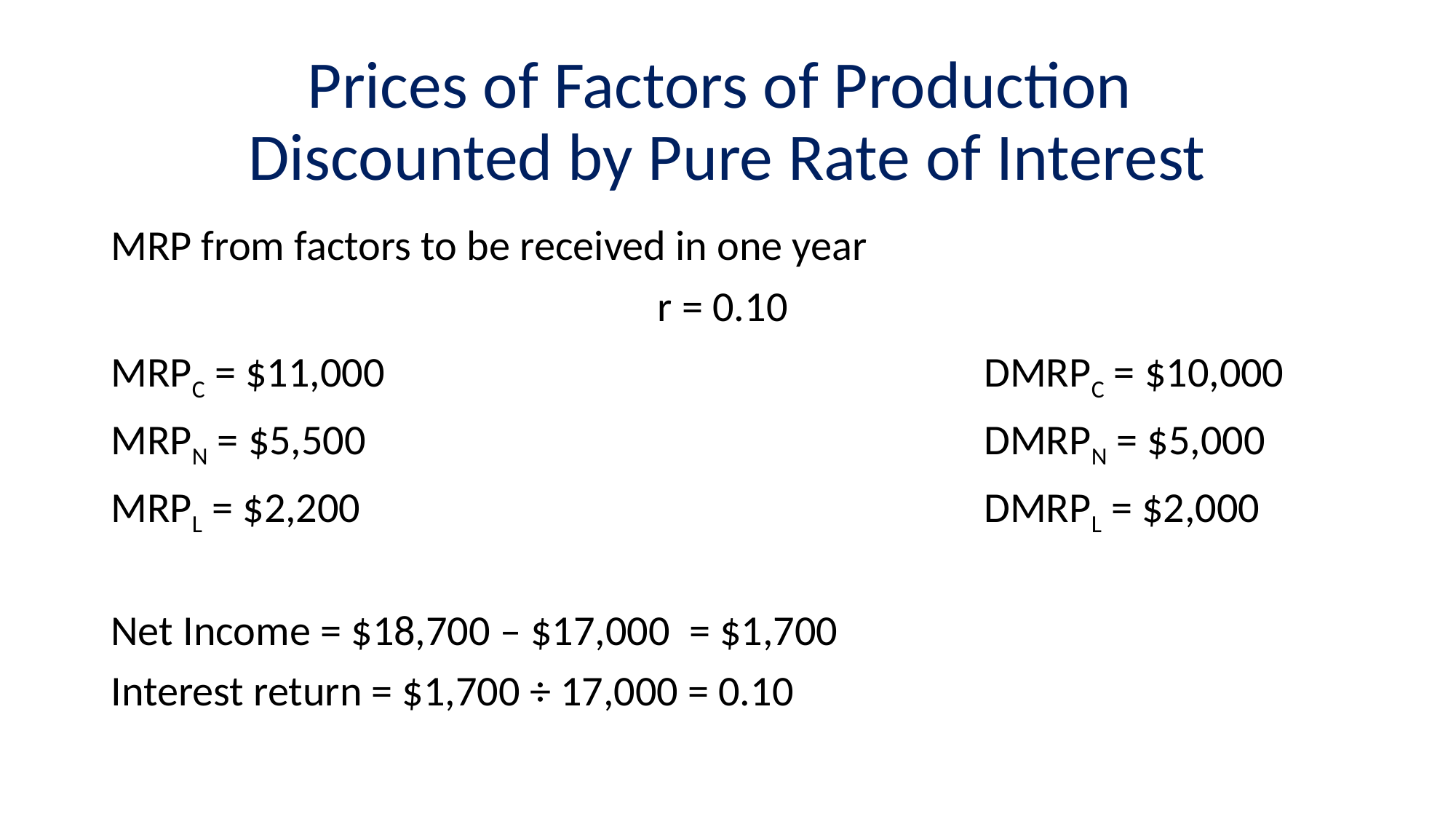

# Prices of Factors of Production Discounted by Pure Rate of Interest
MRP from factors to be received in one year
r = 0.10
MRPC = $11,000						DMRPC = $10,000
MRPN = $5,500						DMRPN = $5,000
MRPL = $2,200						DMRPL = $2,000

Net Income = $18,700 – $17,000  = $1,700
Interest return = $1,700 ÷ 17,000 = 0.10